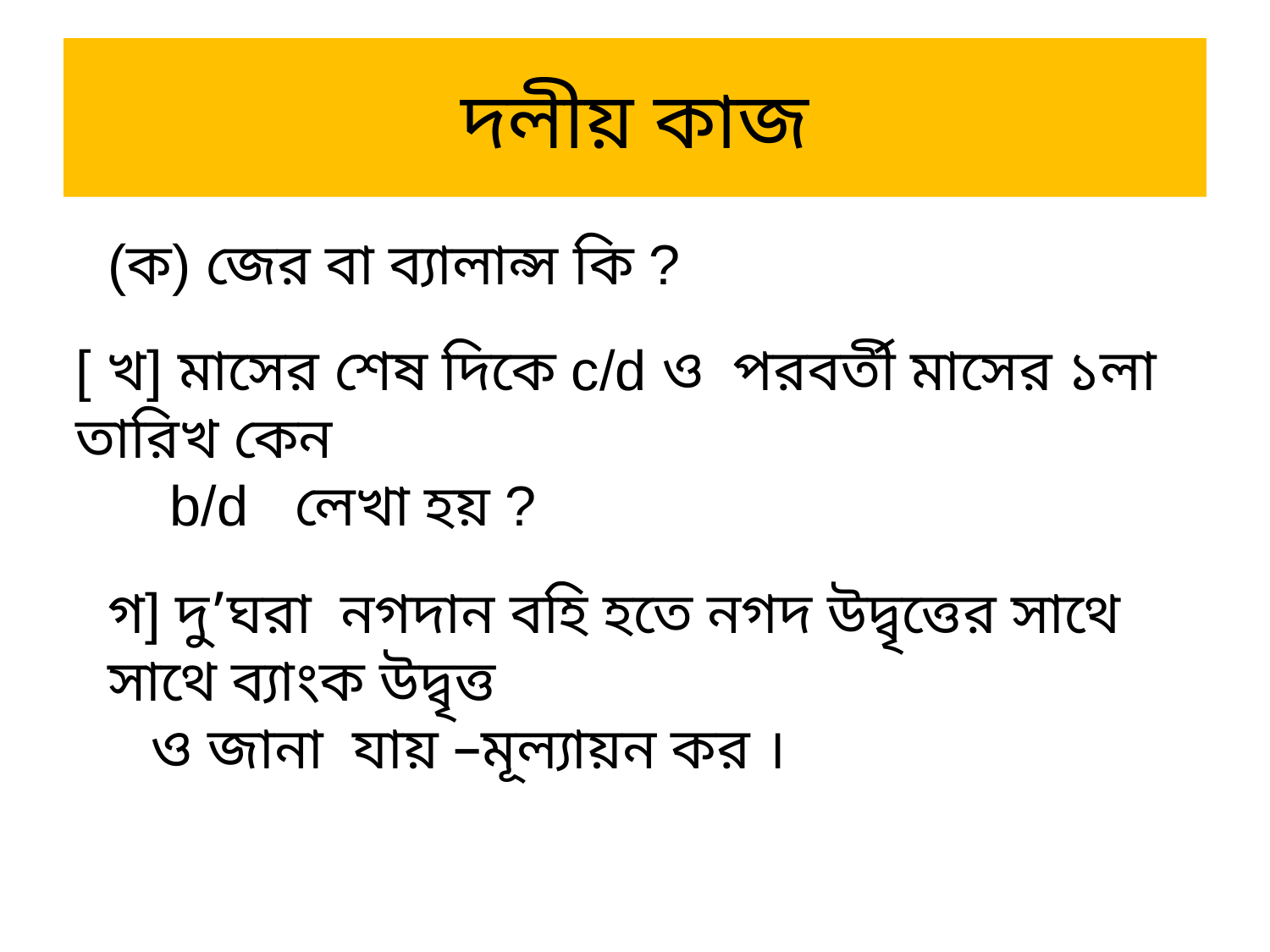

# দলীয় কাজ
  (ক) জের বা ব্যালান্স কি ?
[ খ] মাসের শেষ দিকে c/d ও  পরবর্তী মাসের ১লা তারিখ কেন
      b/d   লেখা হয় ?
গ] দু’ঘরা  নগদান বহি হতে নগদ উদ্বৃত্তের সাথে সাথে ব্যাংক উদ্বৃত্ত
   ও জানা  যায় –মূল্যায়ন কর ।